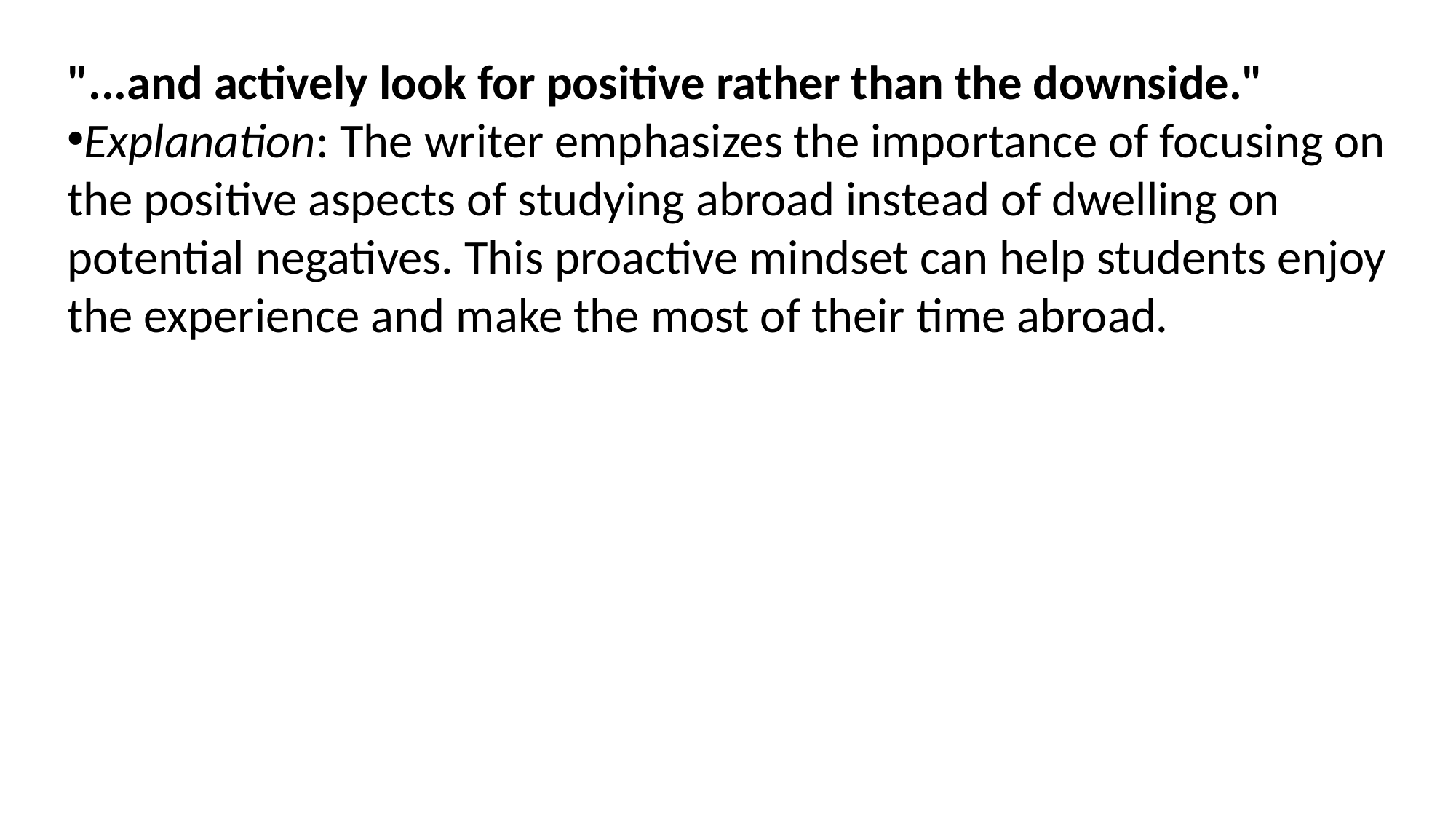

"...and actively look for positive rather than the downside."
Explanation: The writer emphasizes the importance of focusing on the positive aspects of studying abroad instead of dwelling on potential negatives. This proactive mindset can help students enjoy the experience and make the most of their time abroad.